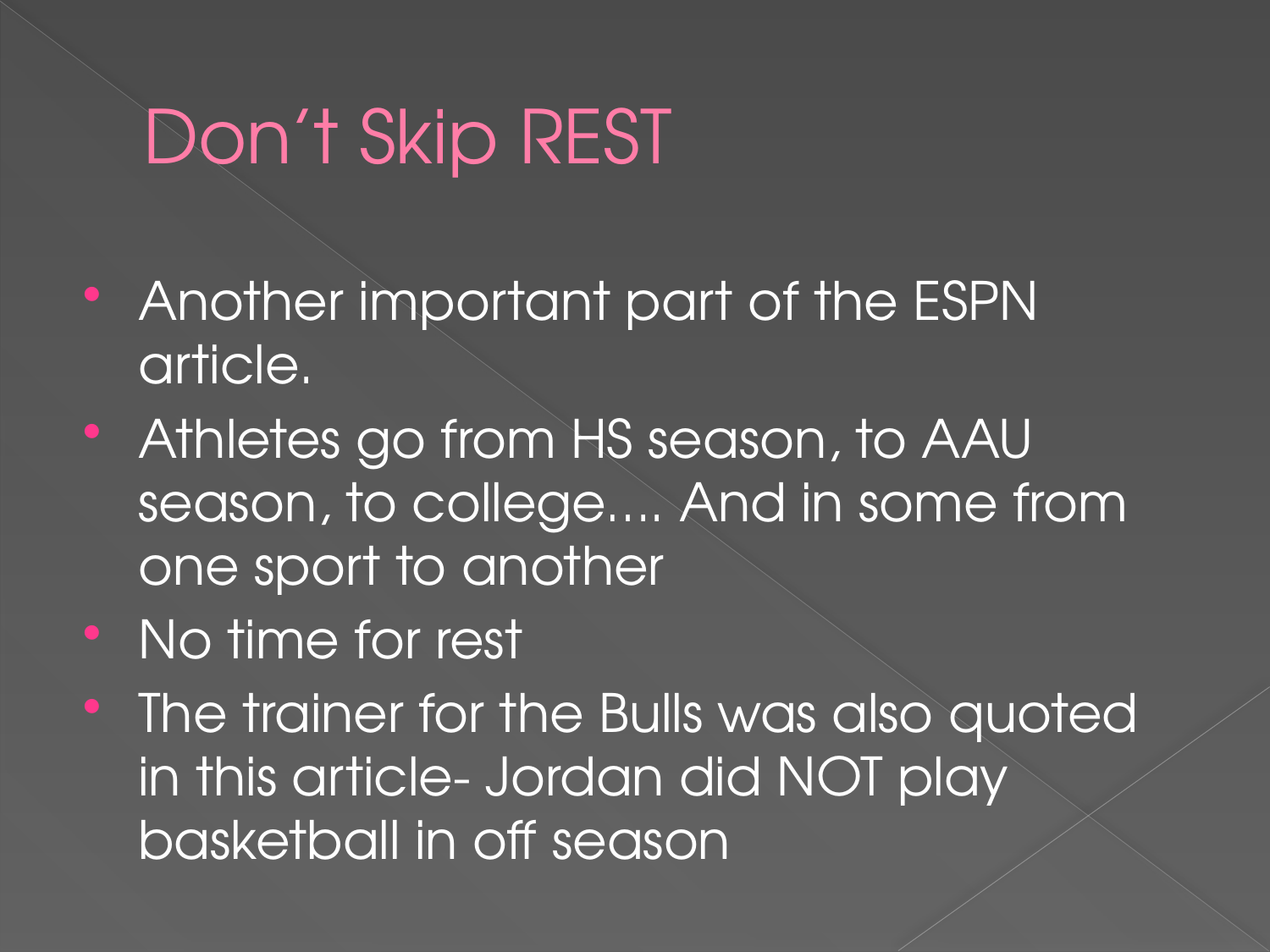

# Don’t Skip REST
Another important part of the ESPN article.
Athletes go from HS season, to AAU season, to college…. And in some from one sport to another
No time for rest
The trainer for the Bulls was also quoted in this article- Jordan did NOT play basketball in off season